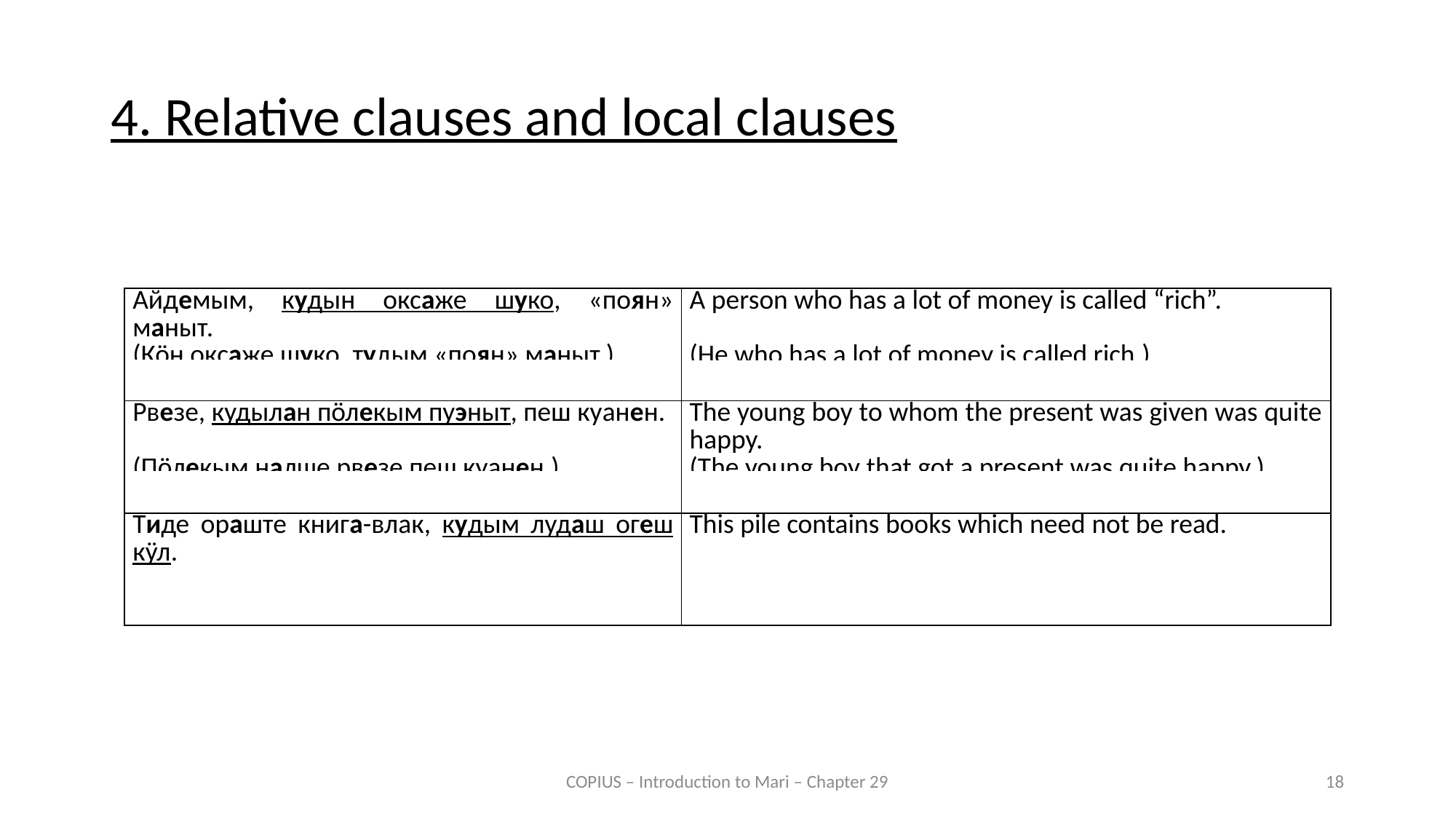

4. Relative clauses and local clauses
| Айдемым, кудын оксаже шуко, «поян» маныт. (Кӧн оксаже шуко, тудым «поян» маныт.) | A person who has a lot of money is called “rich”.   (He who has a lot of money is called rich.) |
| --- | --- |
| Рвезе, кудылан пӧлекым пуэныт, пеш куанен. (Пӧлекым налше рвезе пеш куанен.) | The young boy to whom the present was given was quite happy. (The young boy that got a present was quite happy.) |
| Тиде ораште книга-влак, кудым лудаш огеш кӱл. | This pile contains books which need not be read. |

COPIUS – Introduction to Mari – Chapter 29
18